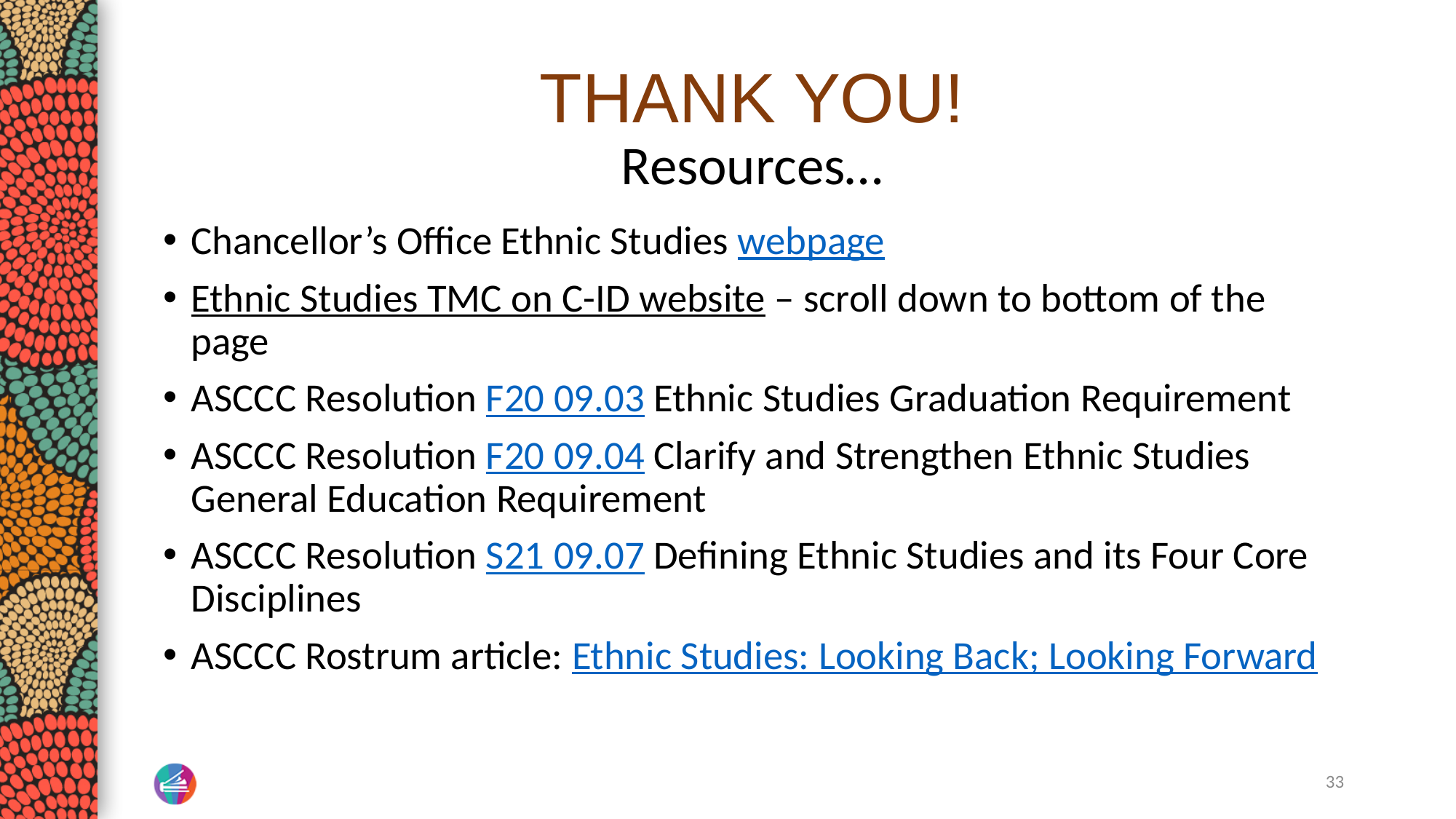

# THANK YOU! Resources…
Chancellor’s Office Ethnic Studies webpage
Ethnic Studies TMC on C-ID website – scroll down to bottom of the page
ASCCC Resolution F20 09.03 Ethnic Studies Graduation Requirement
ASCCC Resolution F20 09.04 Clarify and Strengthen Ethnic Studies General Education Requirement
ASCCC Resolution S21 09.07 Defining Ethnic Studies and its Four Core Disciplines
ASCCC Rostrum article: Ethnic Studies: Looking Back; Looking Forward
33